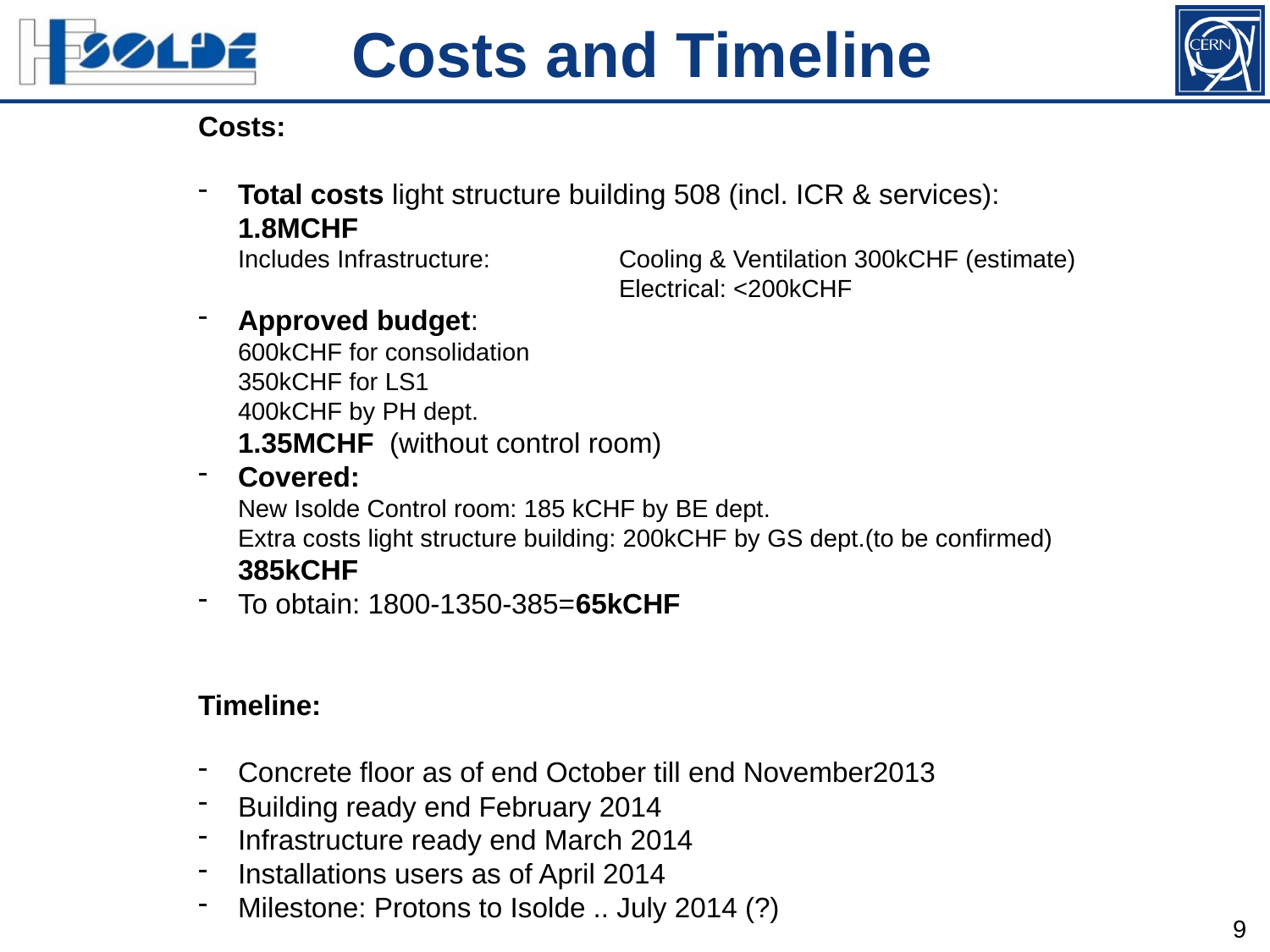

Costs and Timeline
Costs:

Total costs light structure building 508 (incl. ICR & services):
1.8MCHF
Includes Infrastructure: 	Cooling & Ventilation 300kCHF (estimate)
			Electrical: <200kCHF
Approved budget:
600kCHF for consolidation
350kCHF for LS1
400kCHF by PH dept.
1.35MCHF  (without control room)
Covered:
New Isolde Control room: 185 kCHF by BE dept.
Extra costs light structure building: 200kCHF by GS dept.(to be confirmed)
385kCHF
To obtain: 1800-1350-385=65kCHF

Timeline:

Concrete floor as of end October till end November2013
Building ready end February 2014
Infrastructure ready end March 2014
Installations users as of April 2014
Milestone: Protons to Isolde .. July 2014 (?)
9